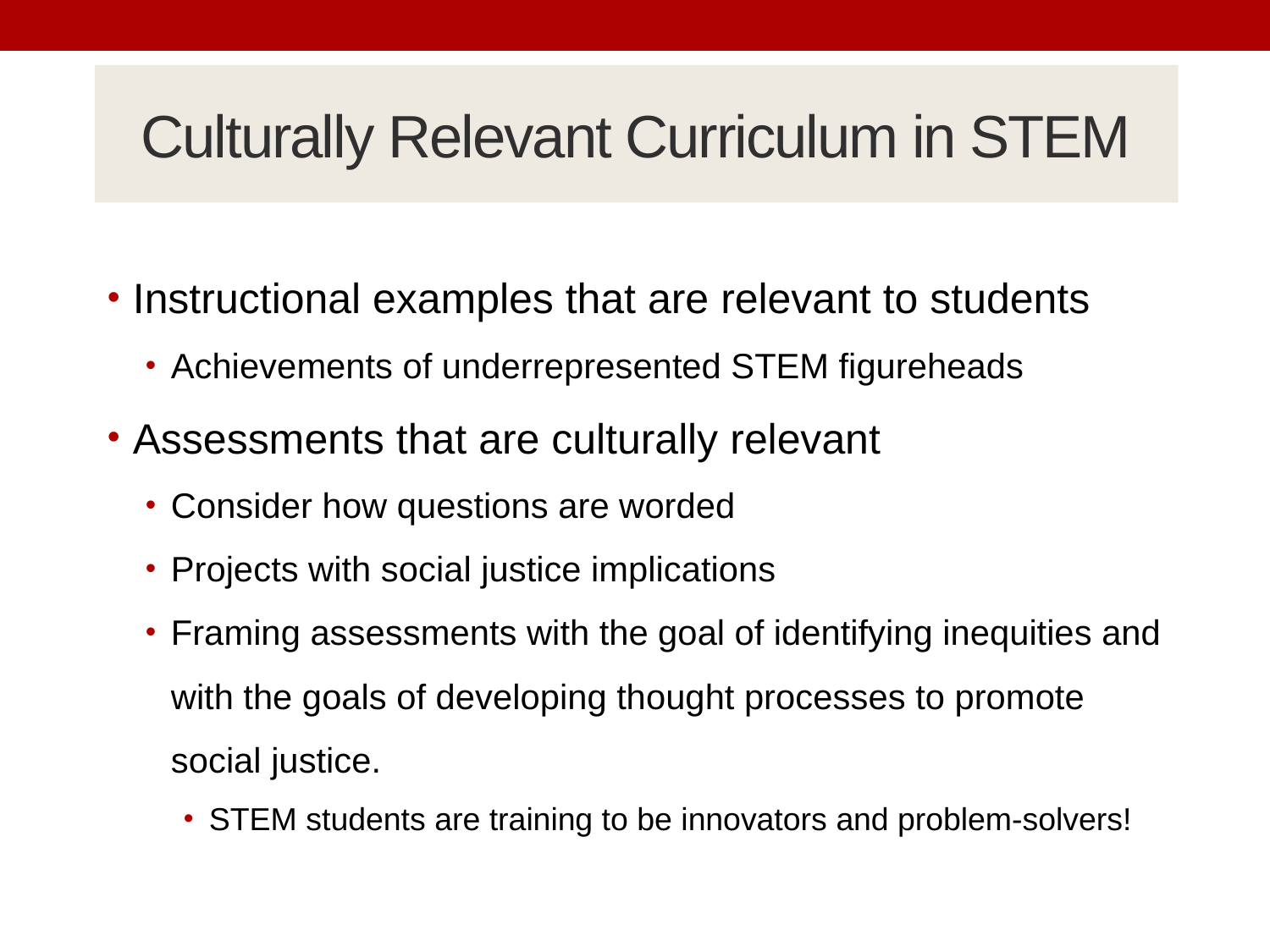

# Culturally Relevant Curriculum in STEM
Instructional examples that are relevant to students
Achievements of underrepresented STEM figureheads
Assessments that are culturally relevant
Consider how questions are worded
Projects with social justice implications
Framing assessments with the goal of identifying inequities and with the goals of developing thought processes to promote social justice.
STEM students are training to be innovators and problem-solvers!